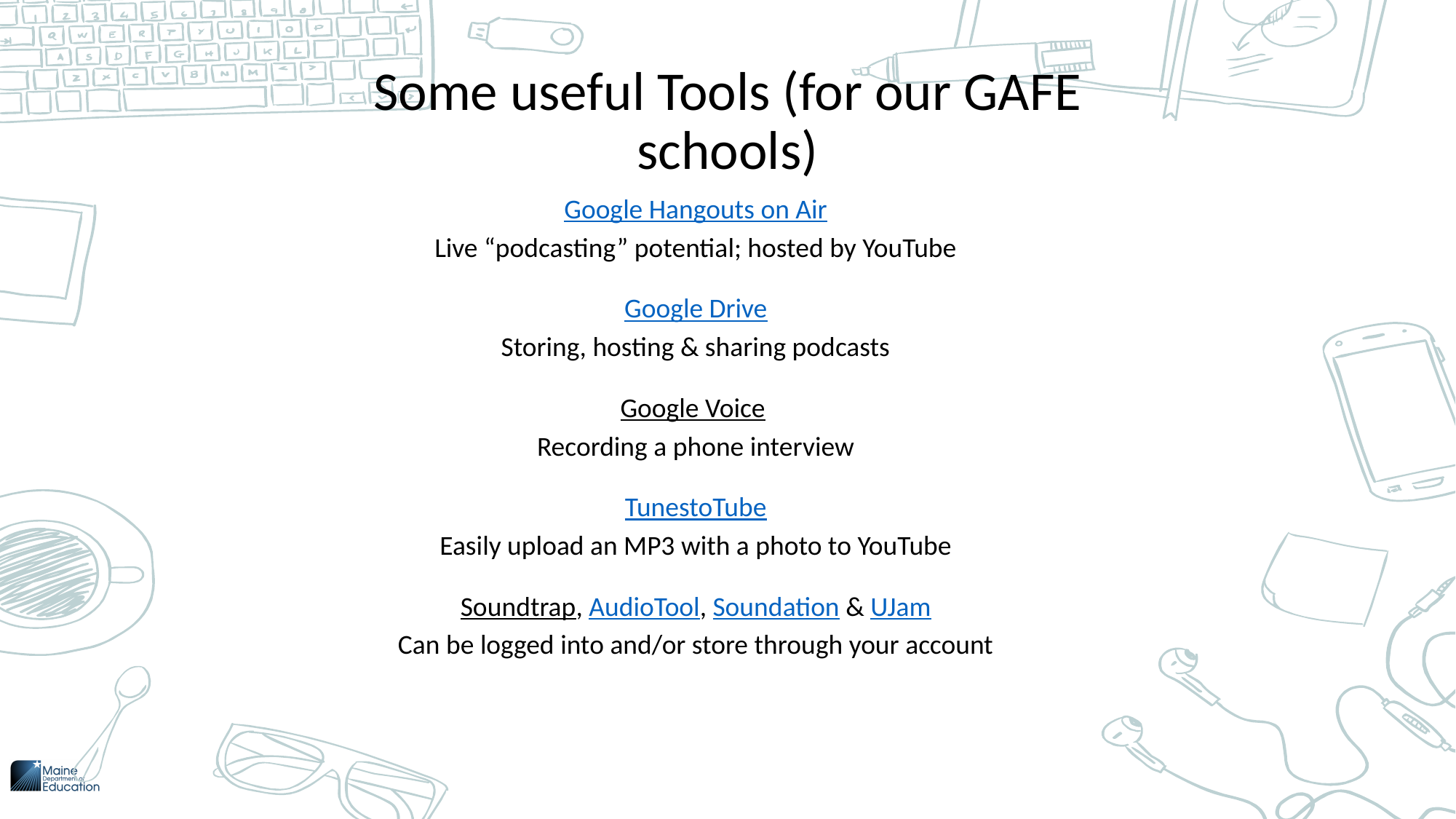

# Some useful Tools (for our GAFE schools)
Google Hangouts on Air
Live “podcasting” potential; hosted by YouTube

Google Drive
Storing, hosting & sharing podcasts

Google Voice
Recording a phone interview

TunestoTube
Easily upload an MP3 with a photo to YouTube

Soundtrap, AudioTool, Soundation & UJam
Can be logged into and/or store through your account